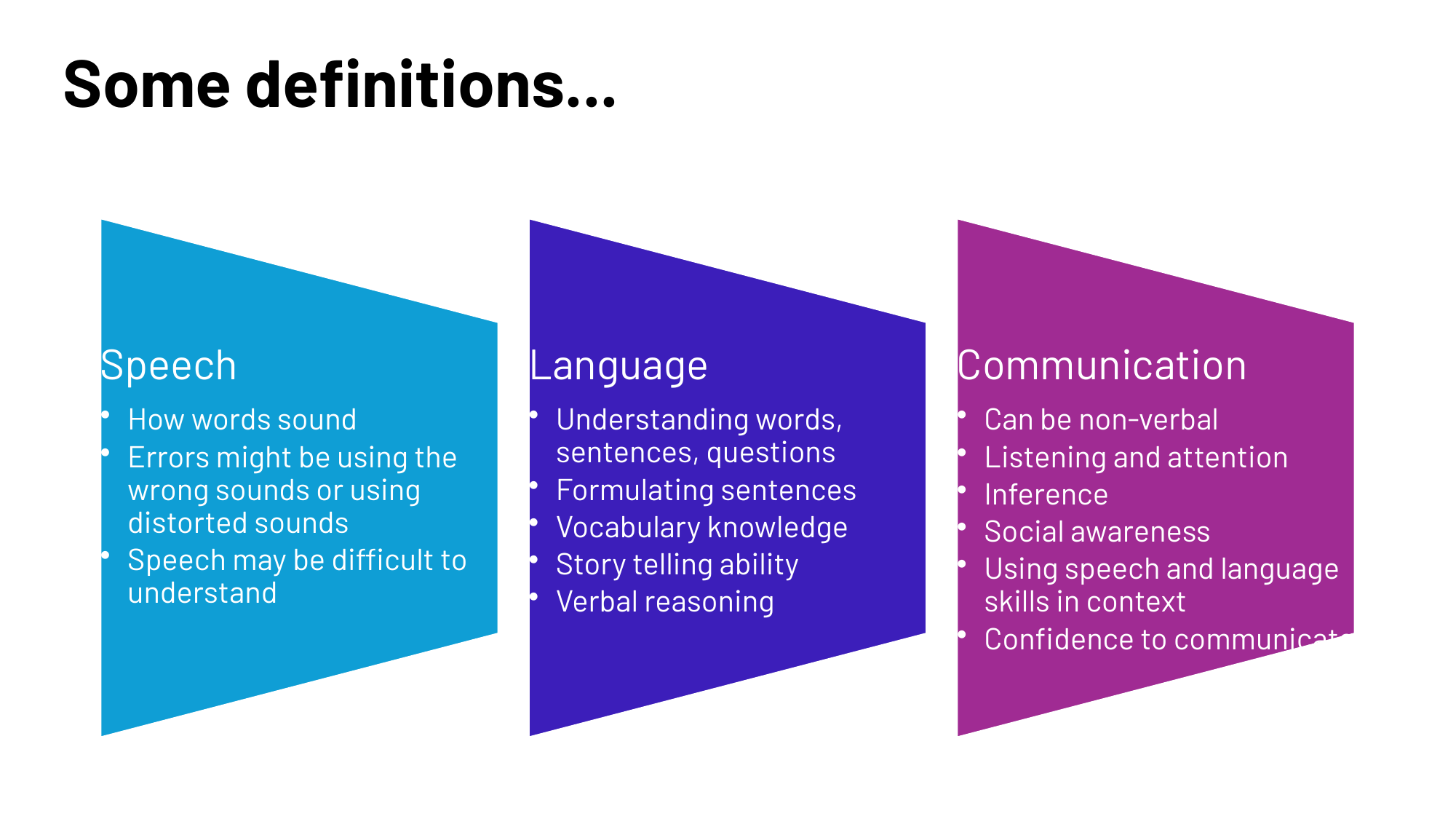

Some definitions...
Speech
How words sound
Errors might be using the wrong sounds or using distorted sounds
Speech may be difficult to understand
Language
Understanding words, sentences, questions
Formulating sentences
Vocabulary knowledge
Story telling ability
Verbal reasoning
Communication
Can be non-verbal
Listening and attention
Inference
Social awareness
Using speech and language skills in context
Confidence to communicate